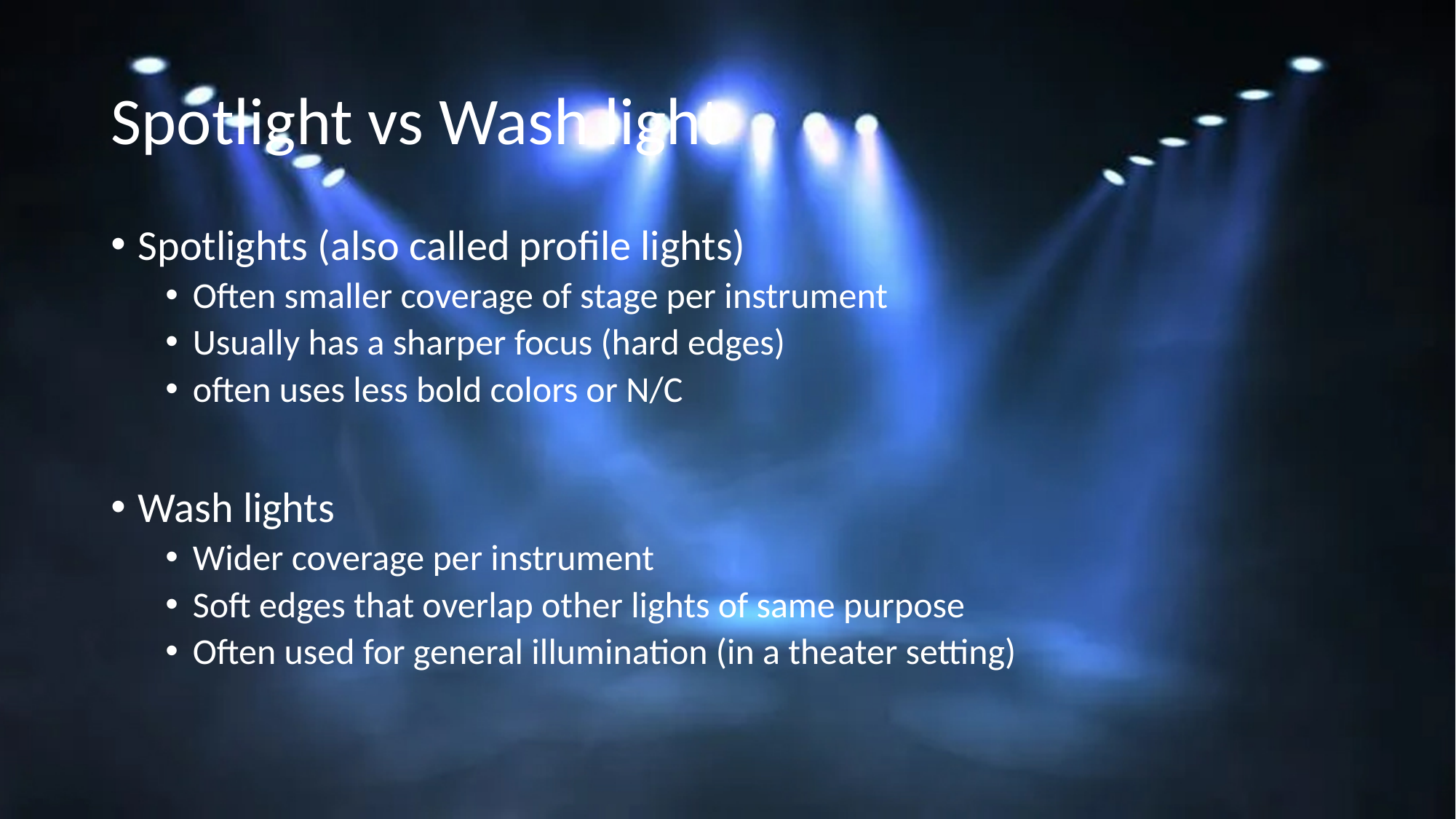

# Spotlight vs Wash light
Spotlights (also called profile lights)
Often smaller coverage of stage per instrument
Usually has a sharper focus (hard edges)
often uses less bold colors or N/C

Wash lights
Wider coverage per instrument
Soft edges that overlap other lights of same purpose
Often used for general illumination (in a theater setting)